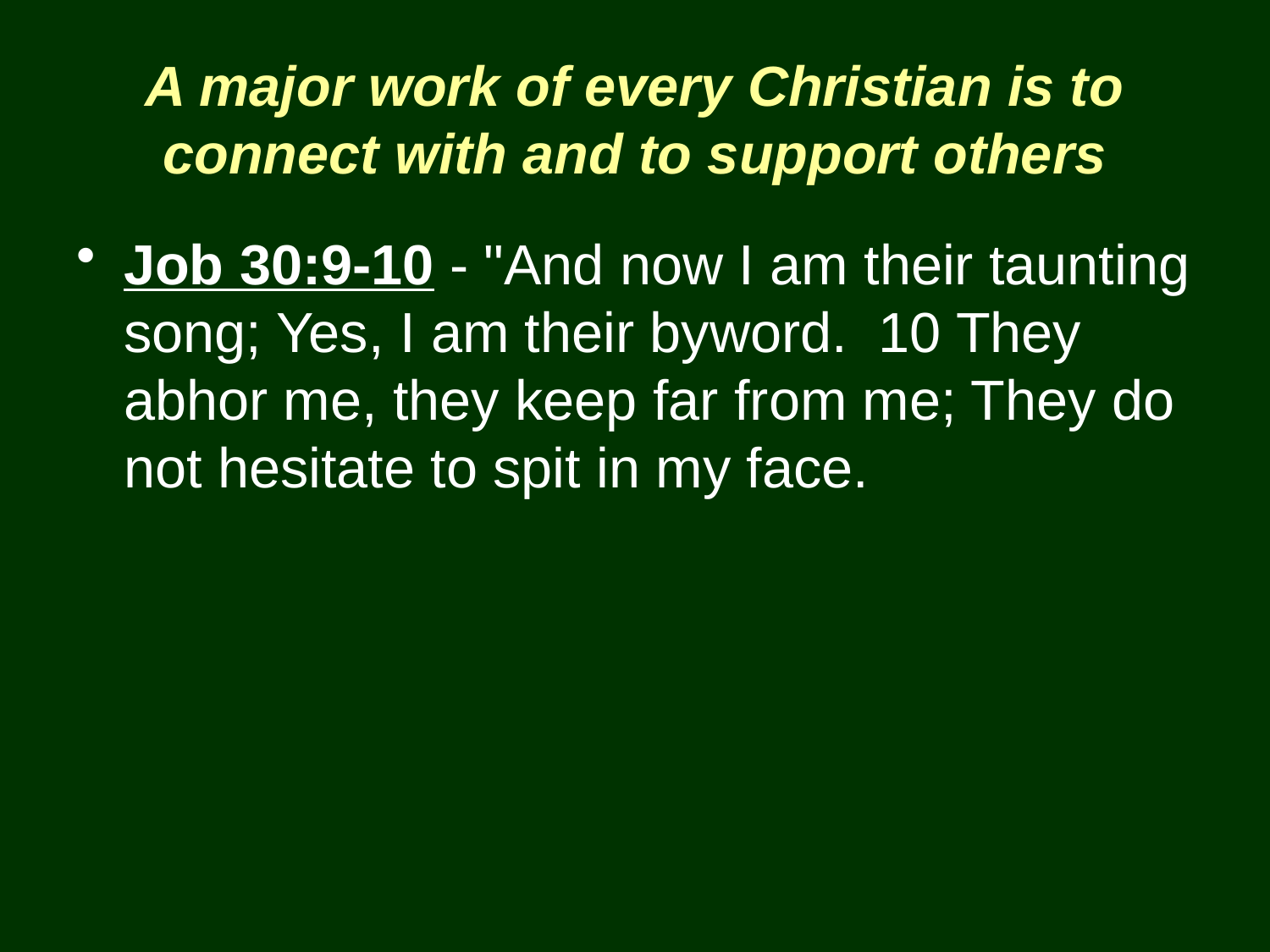

# A major work of every Christian is to connect with and to support others
Job 30:9-10 - "And now I am their taunting song; Yes, I am their byword.  10 They abhor me, they keep far from me; They do not hesitate to spit in my face.